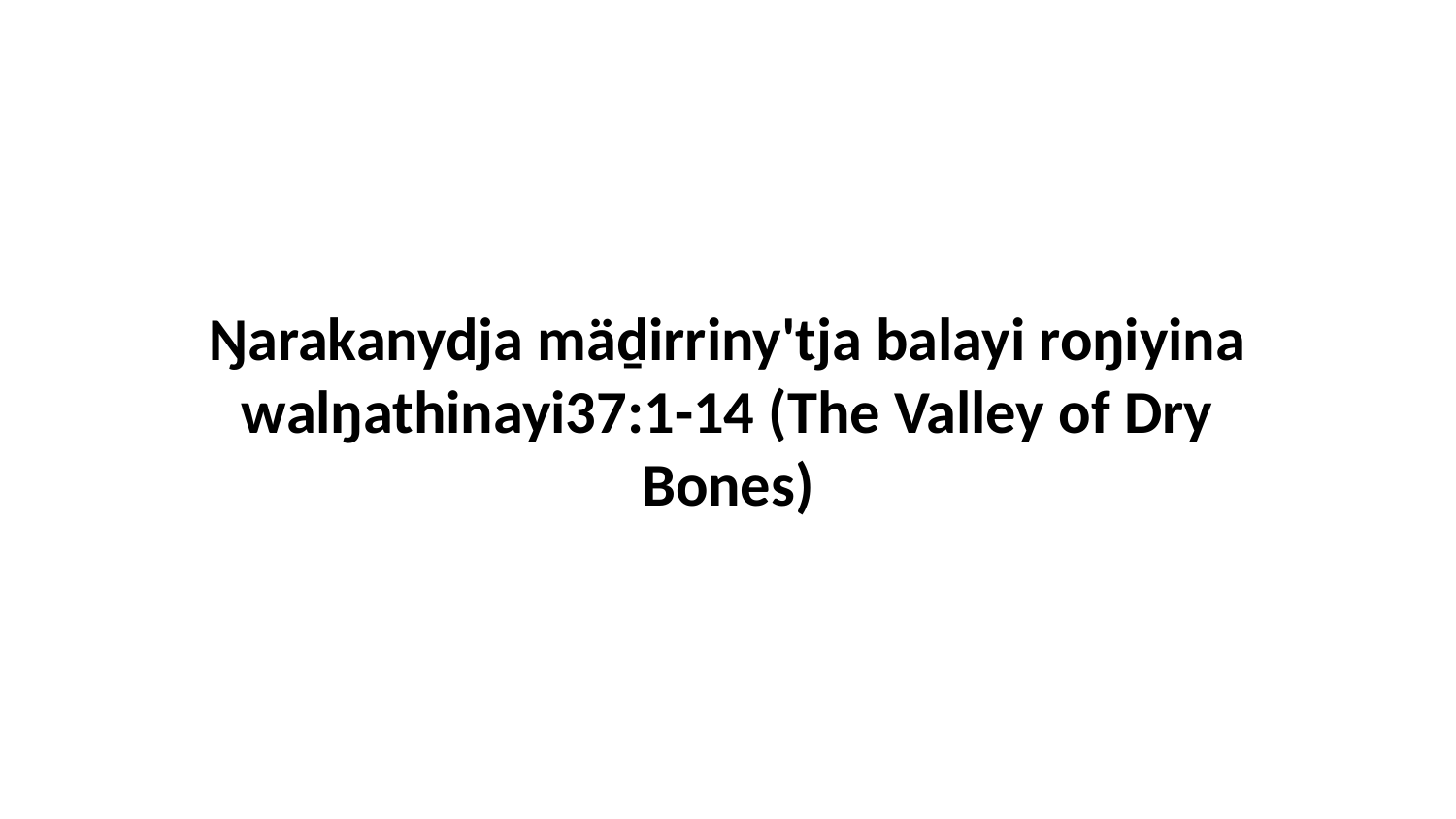

Ŋarakanydja mäḏirriny'tja balayi roŋiyina walŋathinayi37:1-14 (The Valley of Dry Bones)